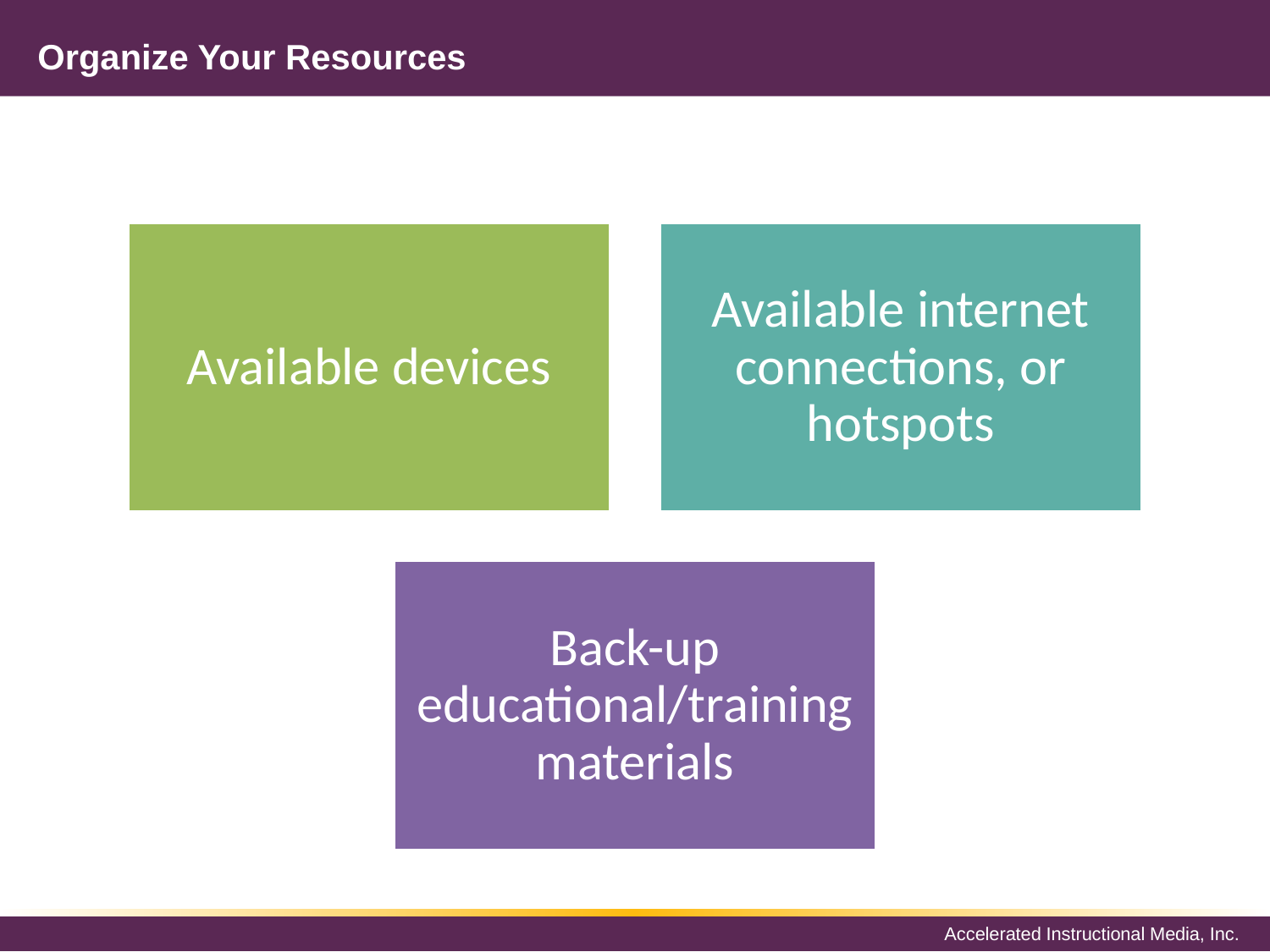

# Organize Your Resources

Available devices
Available internet connections, or hotspots
Back-up educational/training materials